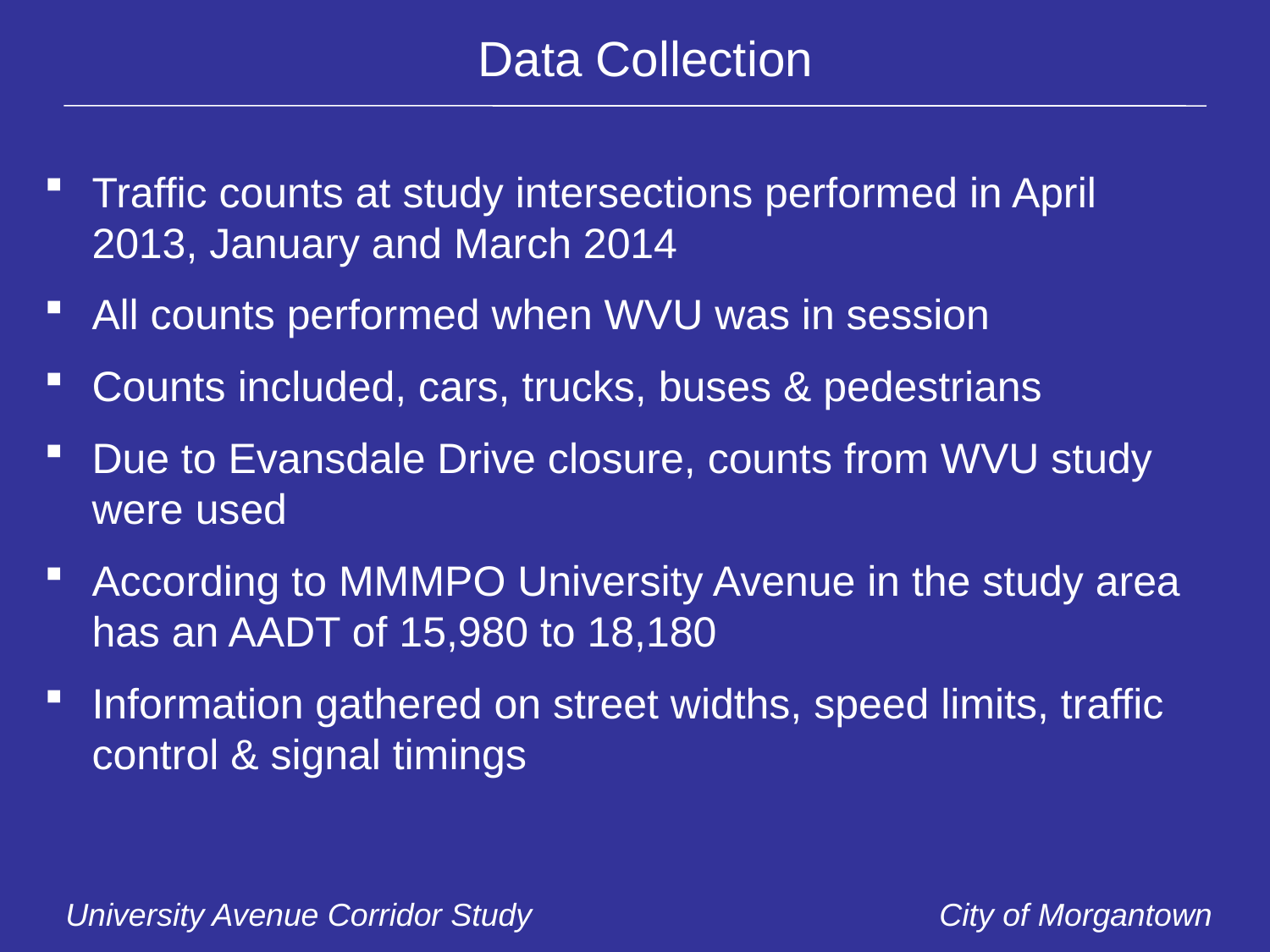

Data Collection

Traffic counts at study intersections performed in April 2013, January and March 2014
All counts performed when WVU was in session
Counts included, cars, trucks, buses & pedestrians
Due to Evansdale Drive closure, counts from WVU study were used
According to MMMPO University Avenue in the study area has an AADT of 15,980 to 18,180
Information gathered on street widths, speed limits, traffic control & signal timings
University Avenue Corridor Study                                              City of Morgantown